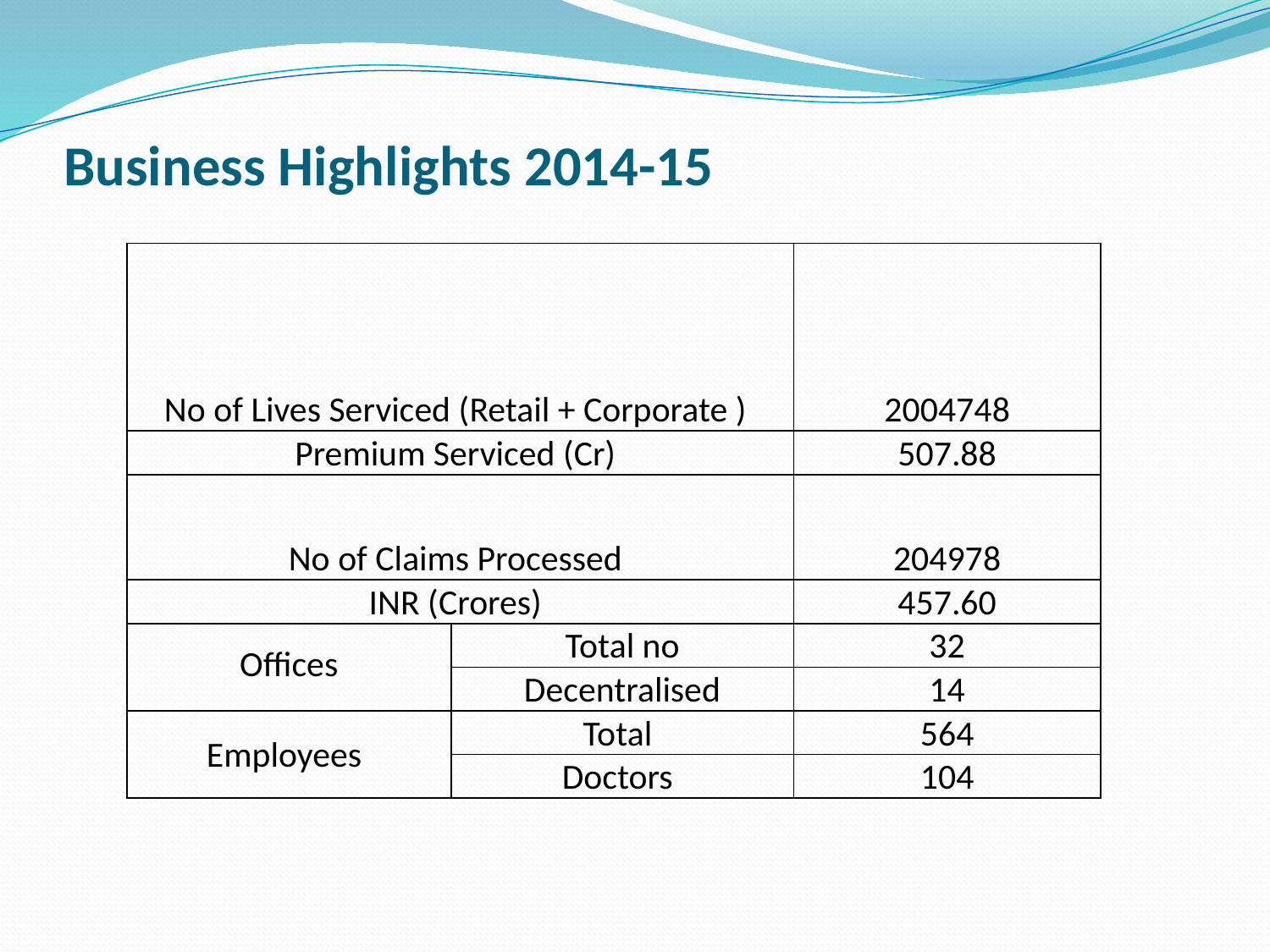

# Business Highlights 2014-15
| No of Lives Serviced (Retail + Corporate ) |  | 2004748 |
| --- | --- | --- |
| Premium Serviced (Cr) |  | 507.88 |
| No of Claims Processed |  | 204978 |
| INR (Crores) |  | 457.60 |
| Offices | Total no | 32 |
|  | Decentralised | 14 |
| Employees | Total | 564 |
|  | Doctors | 104 |